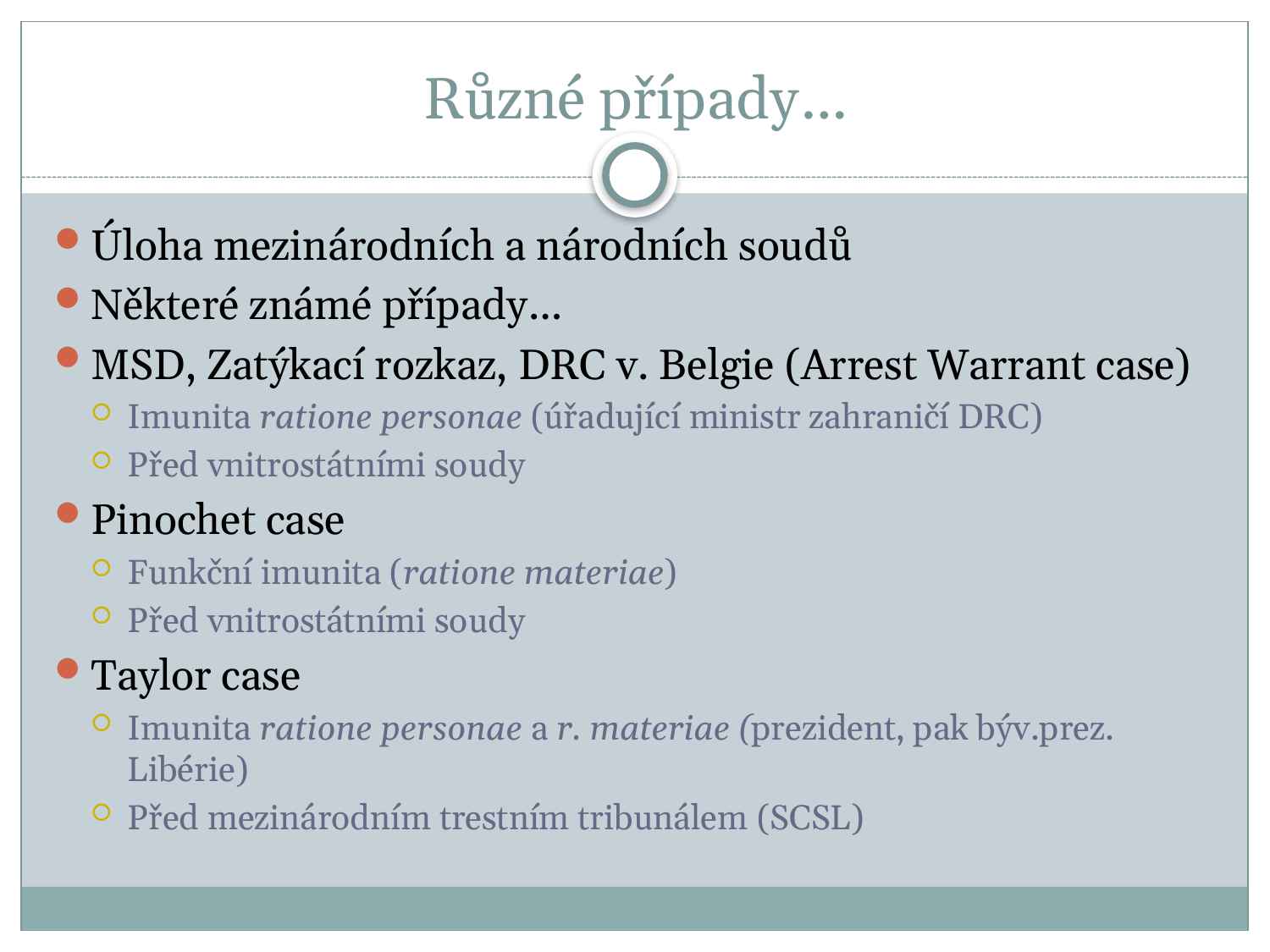

# Různé případy…
Úloha mezinárodních a národních soudů
Některé známé případy…
MSD, Zatýkací rozkaz, DRC v. Belgie (Arrest Warrant case)
Imunita ratione personae (úřadující ministr zahraničí DRC)
Před vnitrostátními soudy
Pinochet case
Funkční imunita (ratione materiae)
Před vnitrostátními soudy
Taylor case
Imunita ratione personae a r. materiae (prezident, pak býv.prez. Libérie)
Před mezinárodním trestním tribunálem (SCSL)